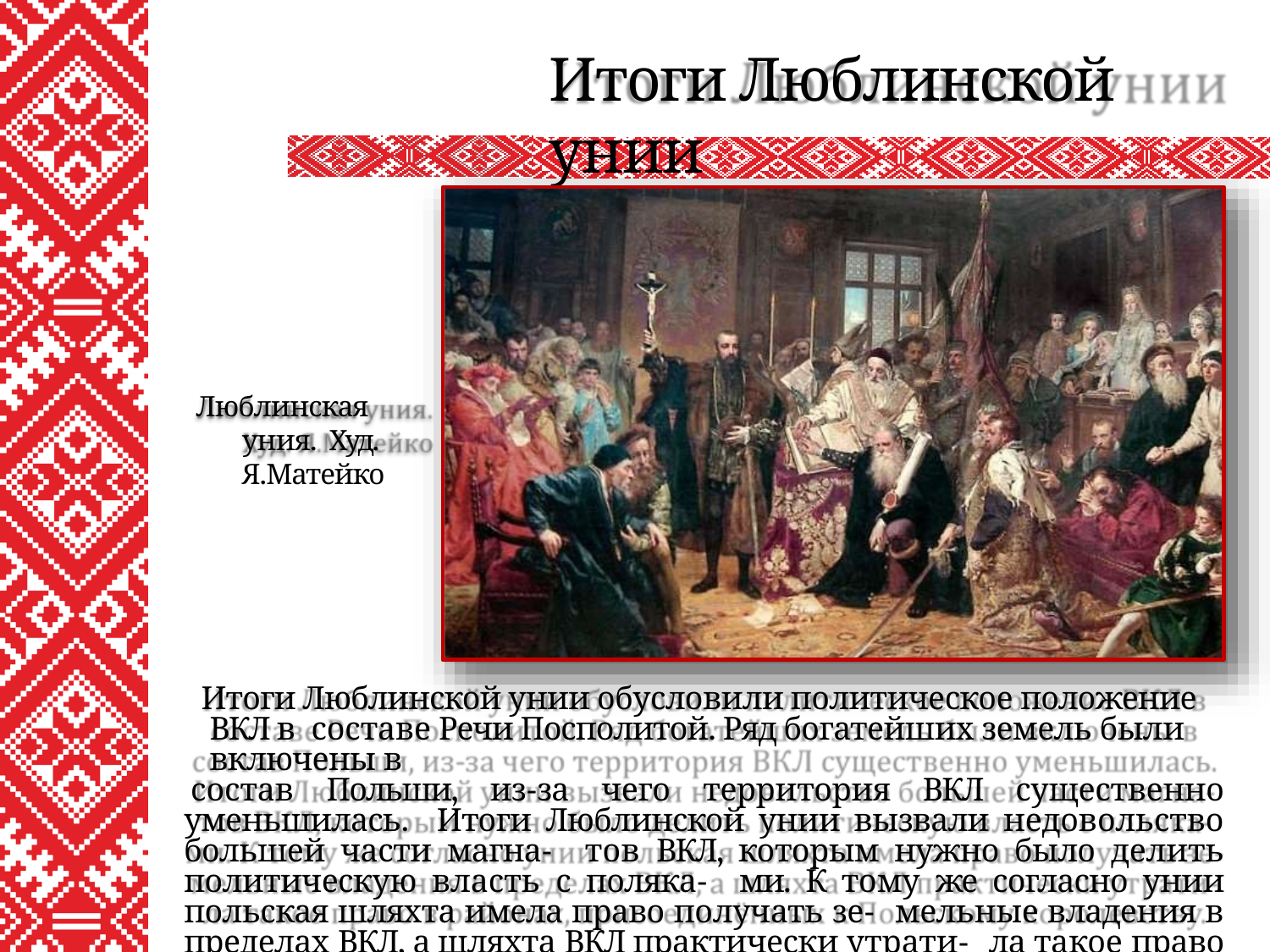

# Итоги Люблинской унии

Люблинская уния.  Худ. Я.Матейко

Итоги Люблинской унии обусловили политическое положение ВКЛ в  составе Речи Посполитой. Ряд богатейших земель были включены в
состав Польши, из-за чего территория ВКЛ существенно уменьшилась.  Итоги Люблинской унии вызвали недовольство большей части магна-  тов ВКЛ, которым нужно было делить политическую власть с поляка-  ми. К тому же согласно унии польская шляхта имела право получать зе-  мельные владения в пределах ВКЛ, а шляхта ВКЛ практически утрати-  ла такое право в районах, присоединённых к Польскому королевству.